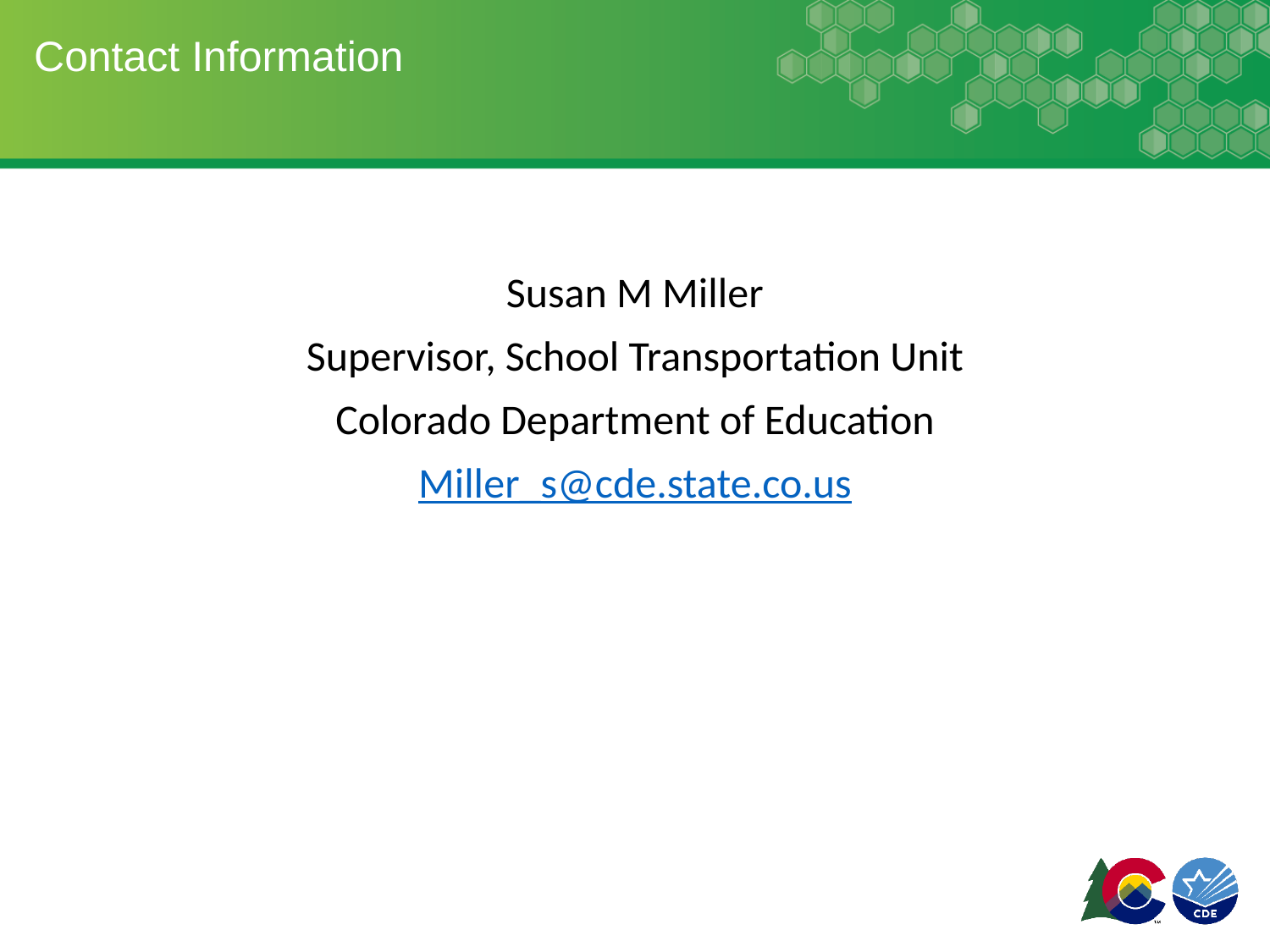

# Contact Information

Susan M Miller
Supervisor, School Transportation Unit
Colorado Department of Education
Miller_s@cde.state.co.us